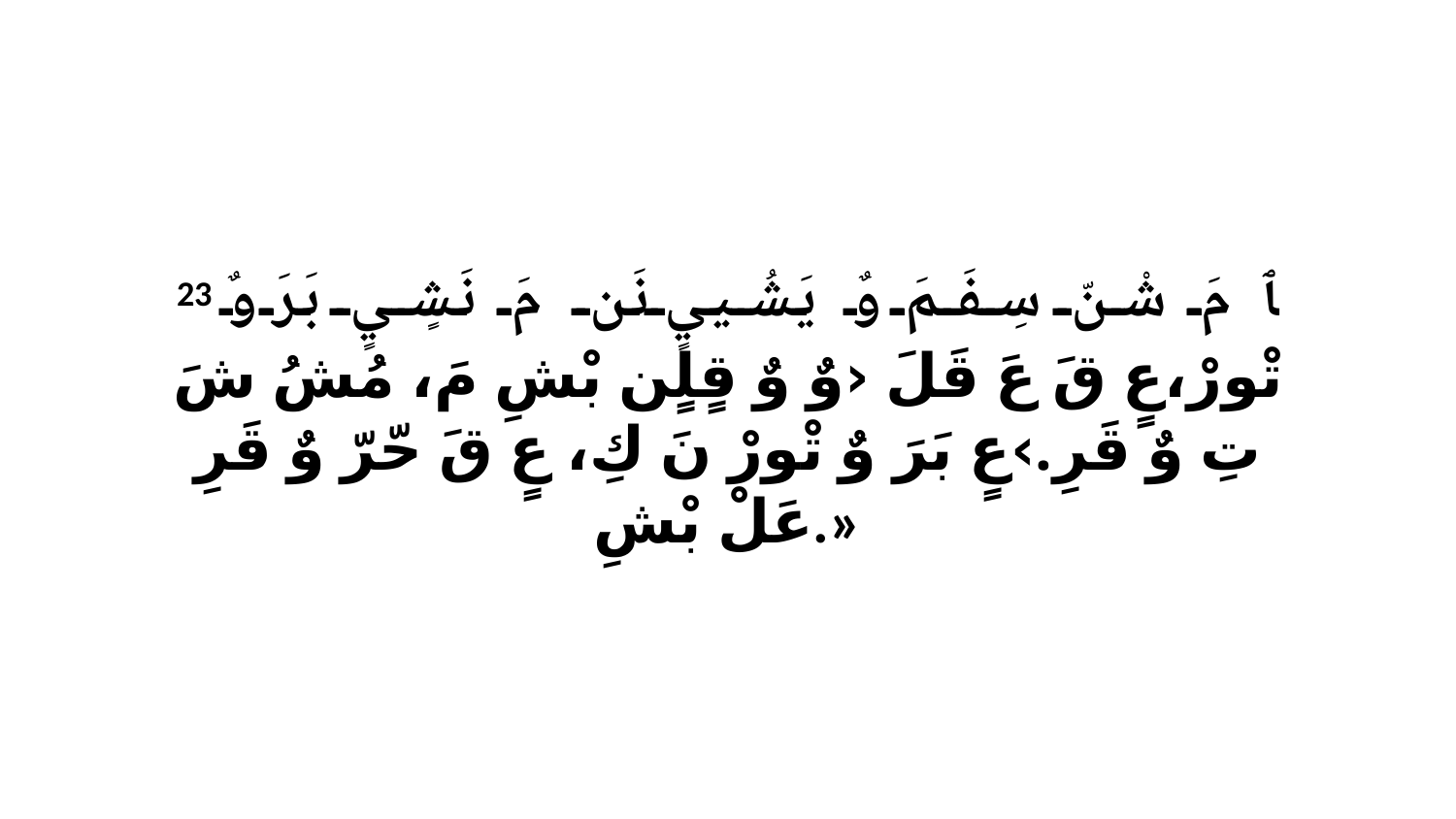

23 ﭑ مَ شْنّ سِفَمَ وٌ يَشُييٍ نَن مَ نَشٍيٍ بَرَ وٌ تْورْ،عٍ قَ عَ قَلَ ‹وٌ وٌ قٍلٍن بْشِ مَ، مُشُ شَ تِ وٌ قَرِ.›عٍ بَرَ وٌ تْورْ نَ كِ، عٍ قَ حّرّ وٌ قَرِ عَلْ بْشِ.»